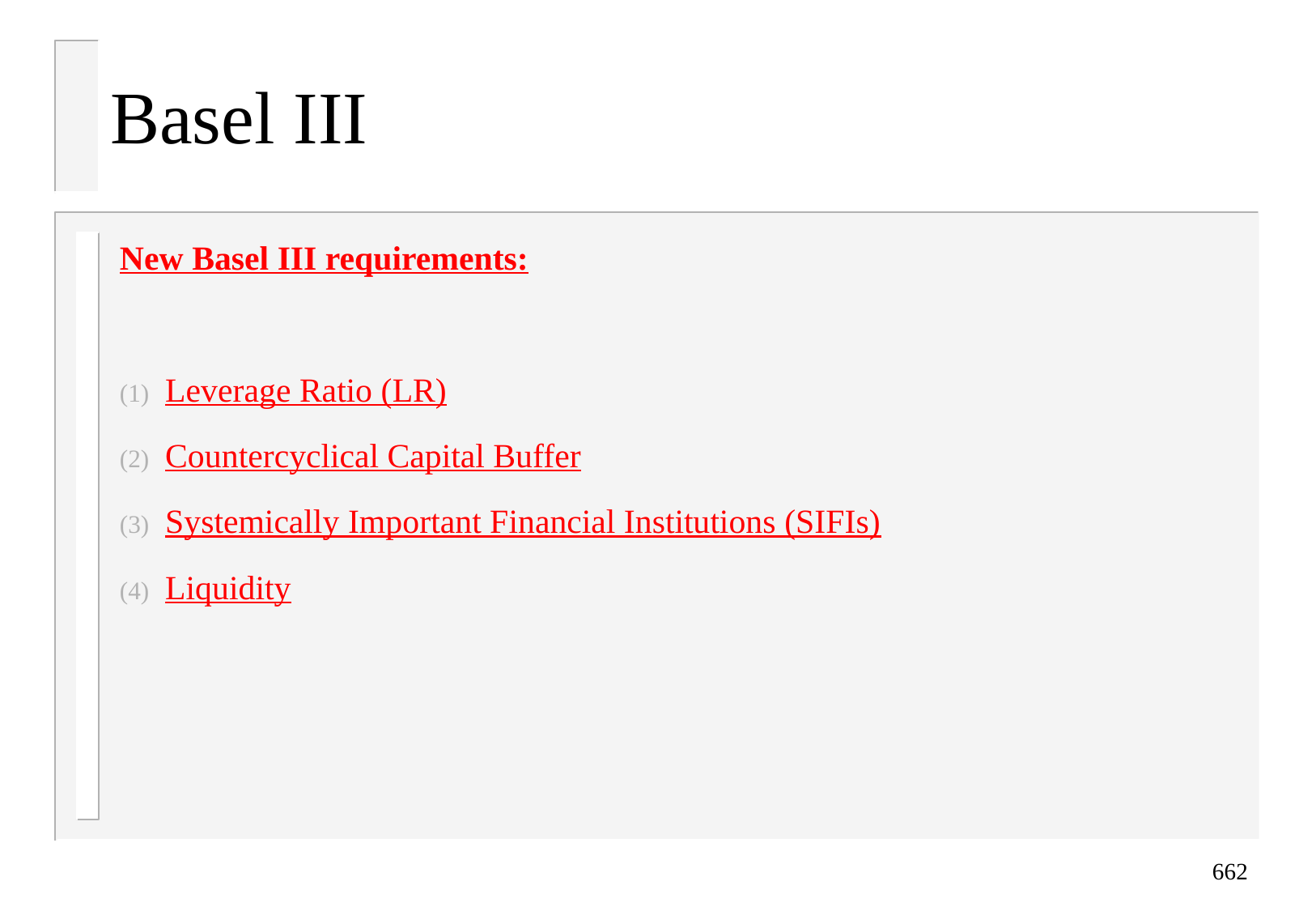

Basel III
New Basel III requirements:

Leverage Ratio (LR)
Countercyclical Capital Buffer
Systemically Important Financial Institutions (SIFIs)
Liquidity

662